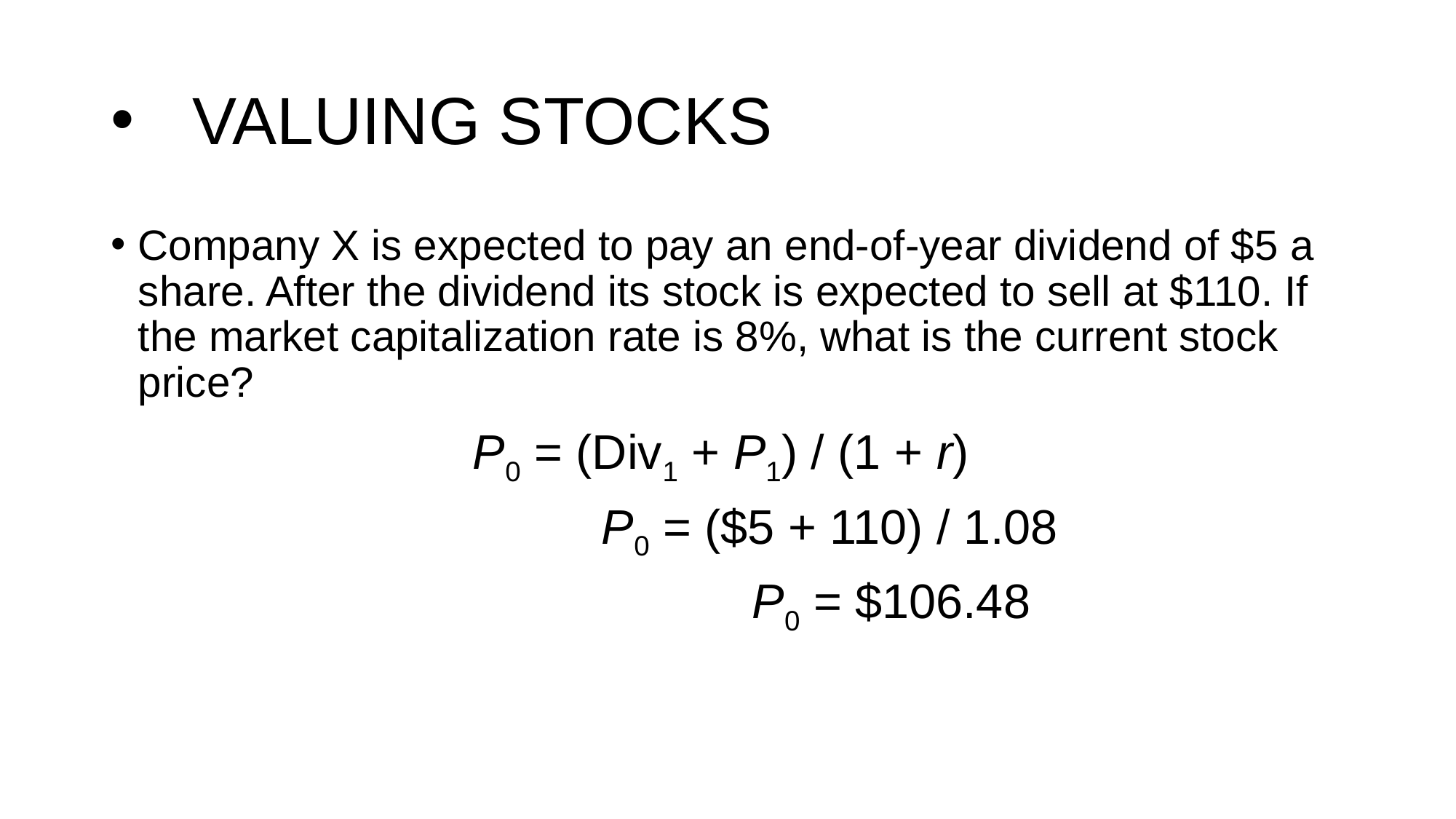

# VALUING STOCKS
Company X is expected to pay an end-of-year dividend of $5 a share. After the dividend its stock is expected to sell at $110. If the market capitalization rate is 8%, what is the current stock price?
P0 = (Div1 + P1) / (1 + r)
      		P0 = ($5 + 110) / 1.08
         		P0 = $106.48